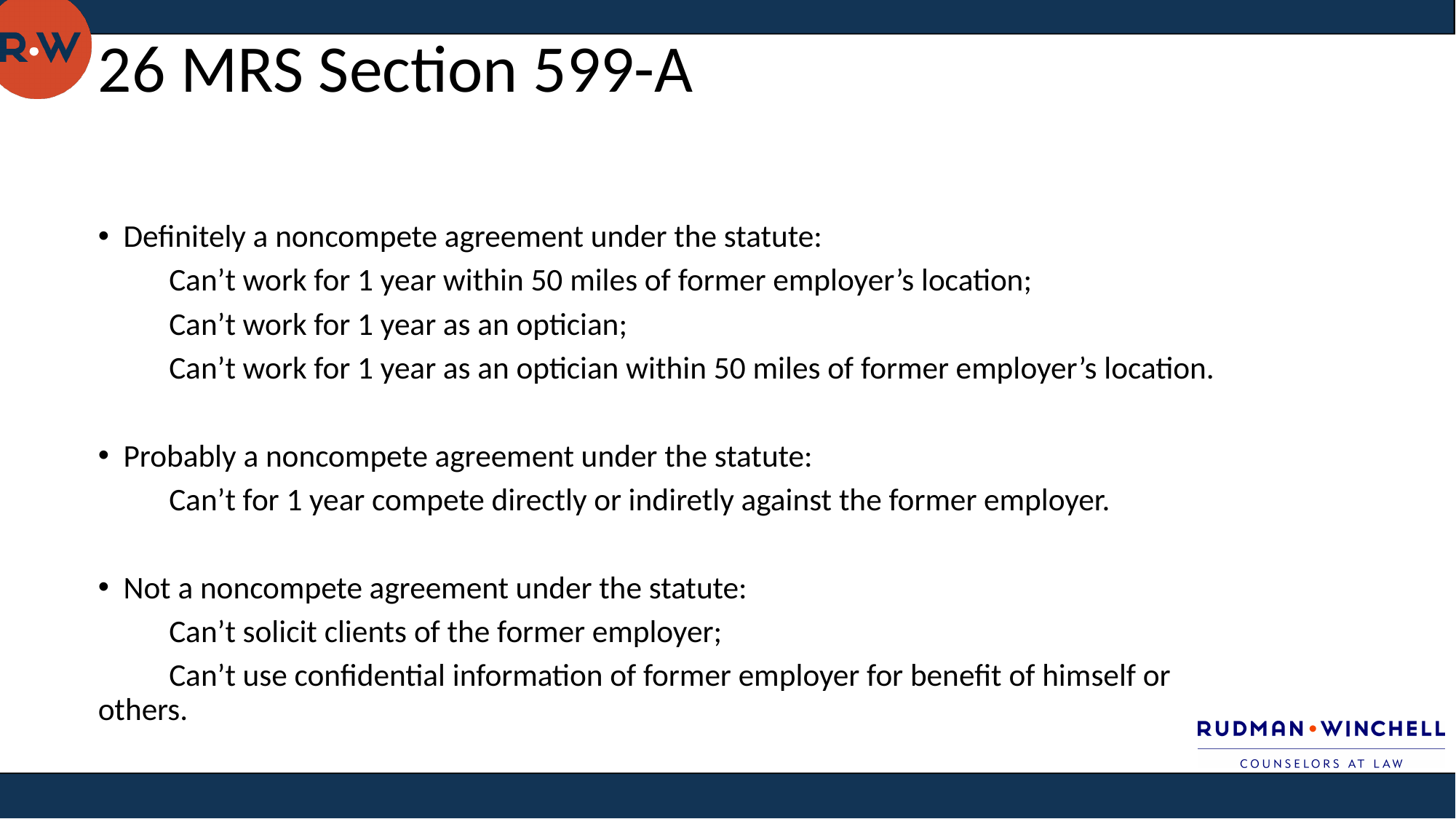

26 MRS Section 599-A
Definitely a noncompete agreement under the statute:
	Can’t work for 1 year within 50 miles of former employer’s location;
	Can’t work for 1 year as an optician;
	Can’t work for 1 year as an optician within 50 miles of former employer’s location.

Probably a noncompete agreement under the statute:
	Can’t for 1 year compete directly or indiretly against the former employer.

Not a noncompete agreement under the statute:
	Can’t solicit clients of the former employer;
	Can’t use confidential information of former employer for benefit of himself or 		others.